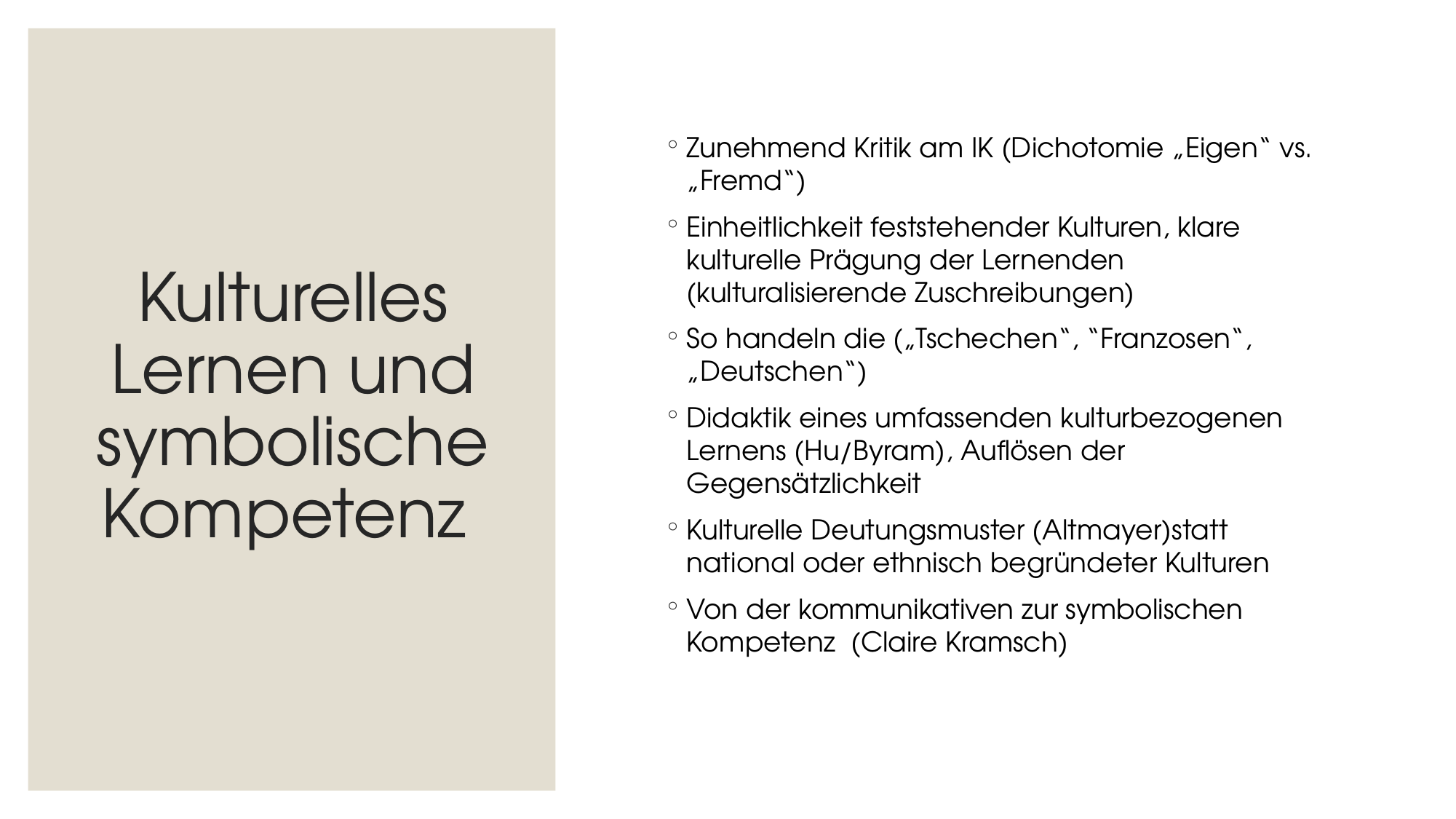

# Kulturelles Lernen und symbolische Kompetenz
Zunehmend Kritik am IK (Dichotomie „Eigen“ vs. „Fremd“)
Einheitlichkeit feststehender Kulturen, klare kulturelle Prägung der Lernenden (kulturalisierende Zuschreibungen)
So handeln die („Tschechen“, “Franzosen“, „Deutschen“)
Didaktik eines umfassenden kulturbezogenen Lernens (Hu/Byram), Auflösen der Gegensätzlichkeit
Kulturelle Deutungsmuster (Altmayer)statt national oder ethnisch begründeter Kulturen
Von der kommunikativen zur symbolischen Kompetenz  (Claire Kramsch)